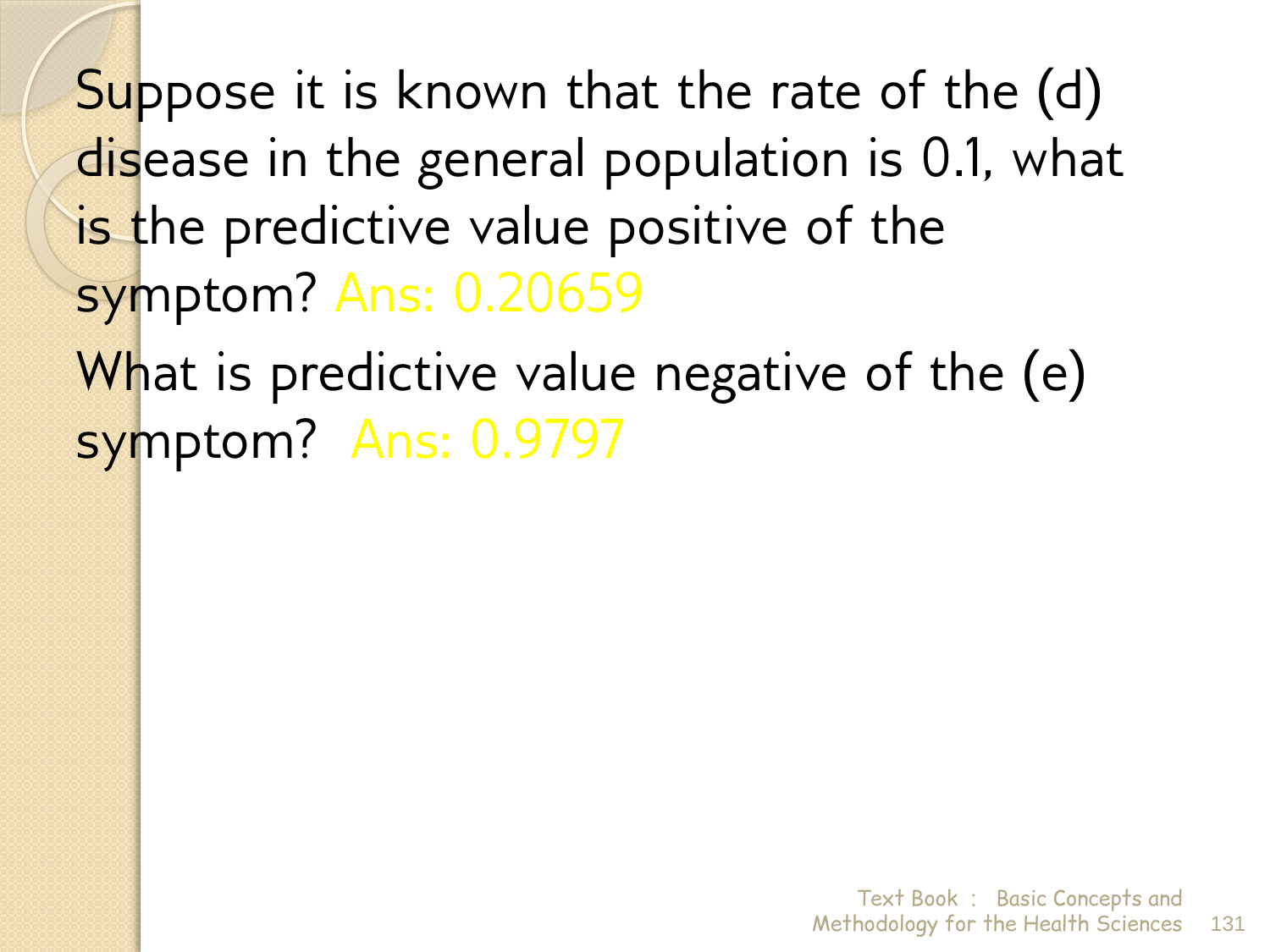

(d) Suppose it is known that the rate of the disease in the general population is 0.1, what is the predictive value positive of the symptom? Ans: 0.20659
(e) What is predictive value negative of the symptom?  Ans: 0.9797
Text Book  :   Basic Concepts and Methodology for the Health Sciences
131